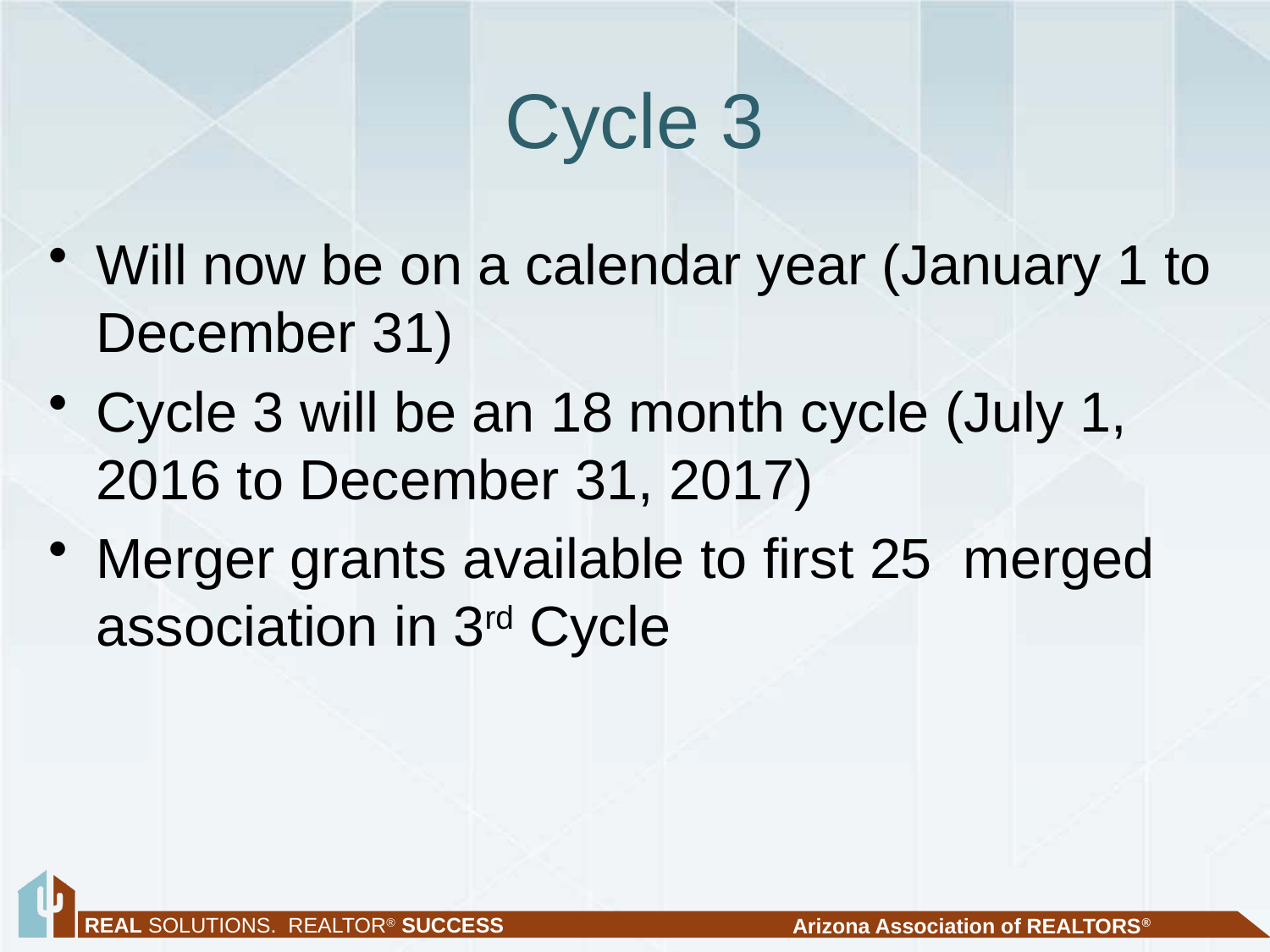

# Cycle 3
Will now be on a calendar year (January 1 to December 31)
Cycle 3 will be an 18 month cycle (July 1, 2016 to December 31, 2017)
Merger grants available to first 25  merged association in 3rd Cycle